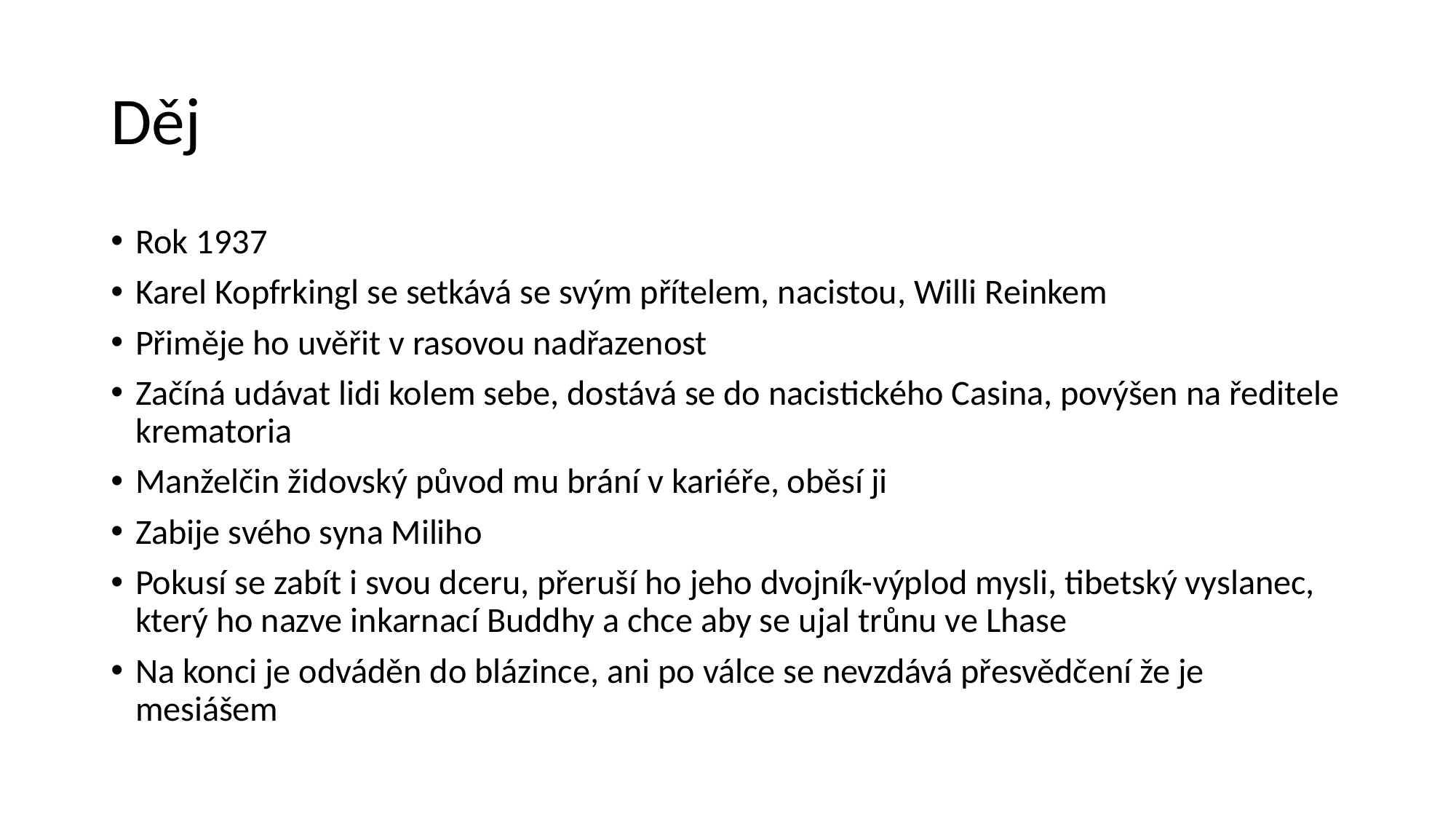

# Děj
Rok 1937
Karel Kopfrkingl se setkává se svým přítelem, nacistou, Willi Reinkem
Přiměje ho uvěřit v rasovou nadřazenost
Začíná udávat lidi kolem sebe, dostává se do nacistického Casina, povýšen na ředitele krematoria
Manželčin židovský původ mu brání v kariéře, oběsí ji
Zabije svého syna Miliho
Pokusí se zabít i svou dceru, přeruší ho jeho dvojník-výplod mysli, tibetský vyslanec, který ho nazve inkarnací Buddhy a chce aby se ujal trůnu ve Lhase
Na konci je odváděn do blázince, ani po válce se nevzdává přesvědčení že je mesiášem